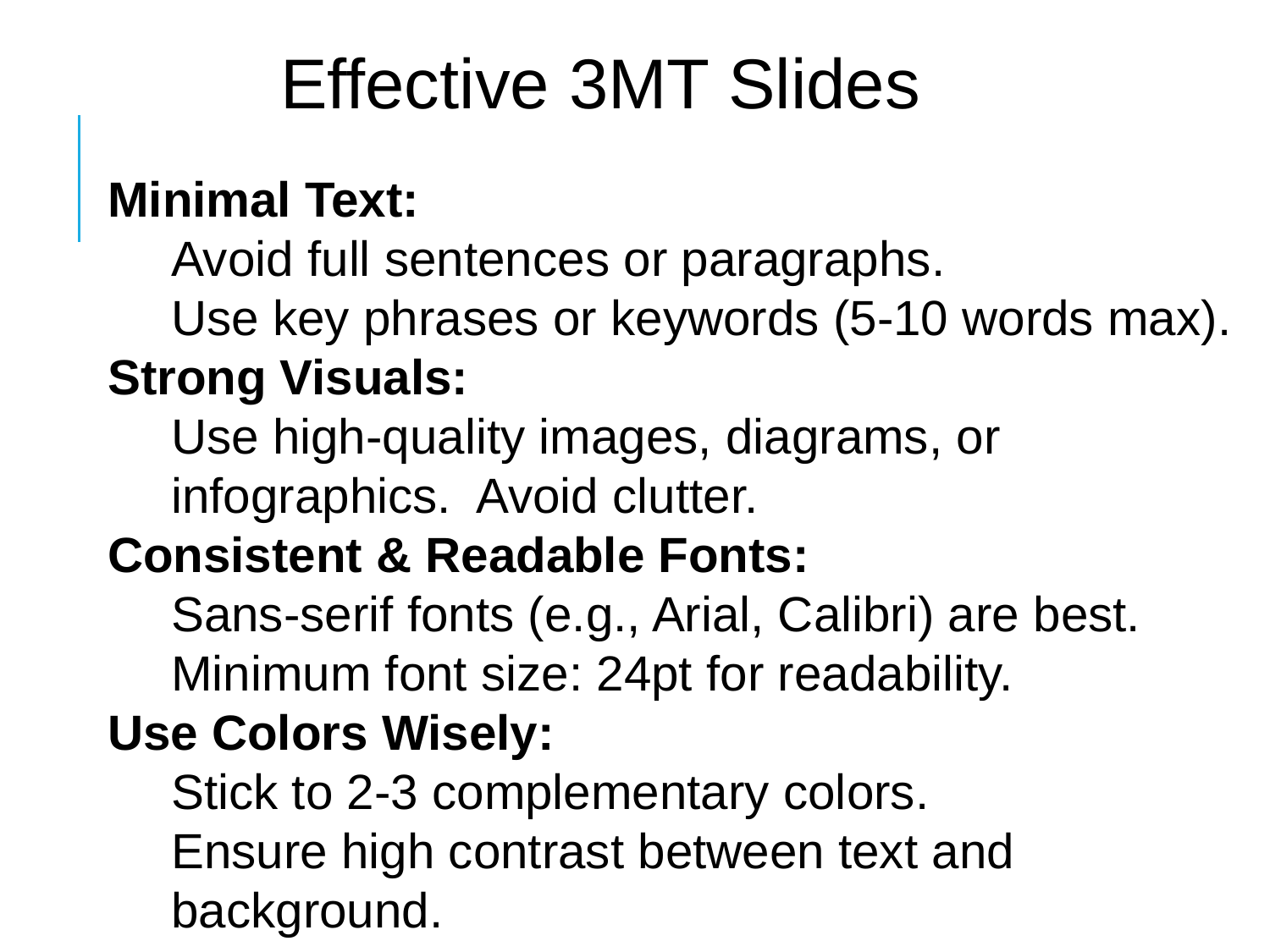

Effective 3MT Slides
Minimal Text:
Avoid full sentences or paragraphs.
Use key phrases or keywords (5-10 words max).
Strong Visuals:
Use high-quality images, diagrams, or infographics.  Avoid clutter.
Consistent & Readable Fonts:
Sans-serif fonts (e.g., Arial, Calibri) are best.
Minimum font size: 24pt for readability.
Use Colors Wisely:
Stick to 2-3 complementary colors.
Ensure high contrast between text and background.